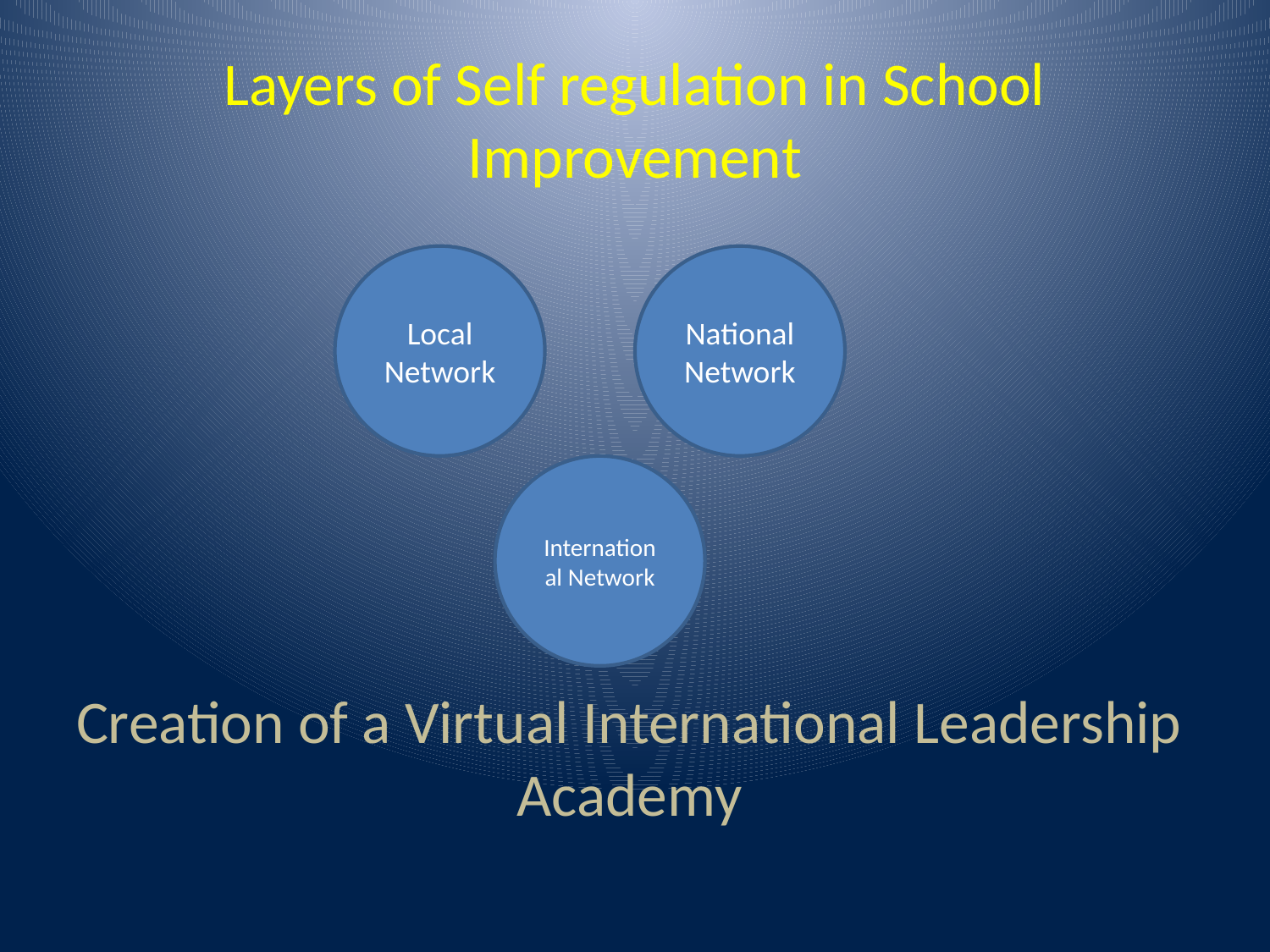

# Layers of Self regulation in School Improvement
Local Network
National Network
International Network
Creation of a Virtual International Leadership Academy